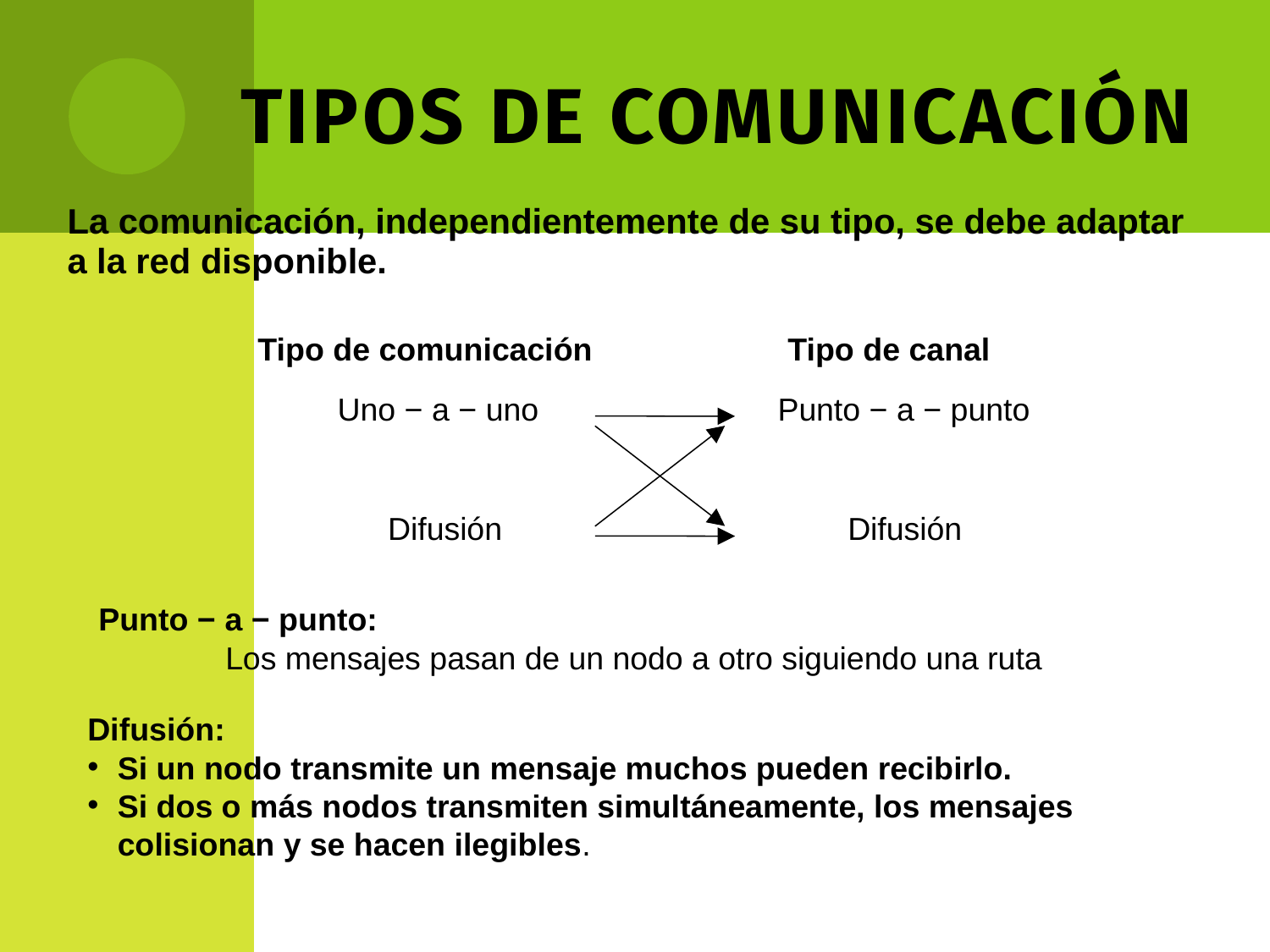

# Tipos de comunicación
La comunicación, independientemente de su tipo, se debe adaptar a la red disponible.
Tipo de comunicación
Tipo de canal
Uno − a − uno
Punto − a − punto

Difusión
Difusión

Punto − a − punto:
Los mensajes pasan de un nodo a otro siguiendo una ruta
Difusión:
Si un nodo transmite un mensaje muchos pueden recibirlo.
Si dos o más nodos transmiten simultáneamente, los mensajes colisionan y se hacen ilegibles.